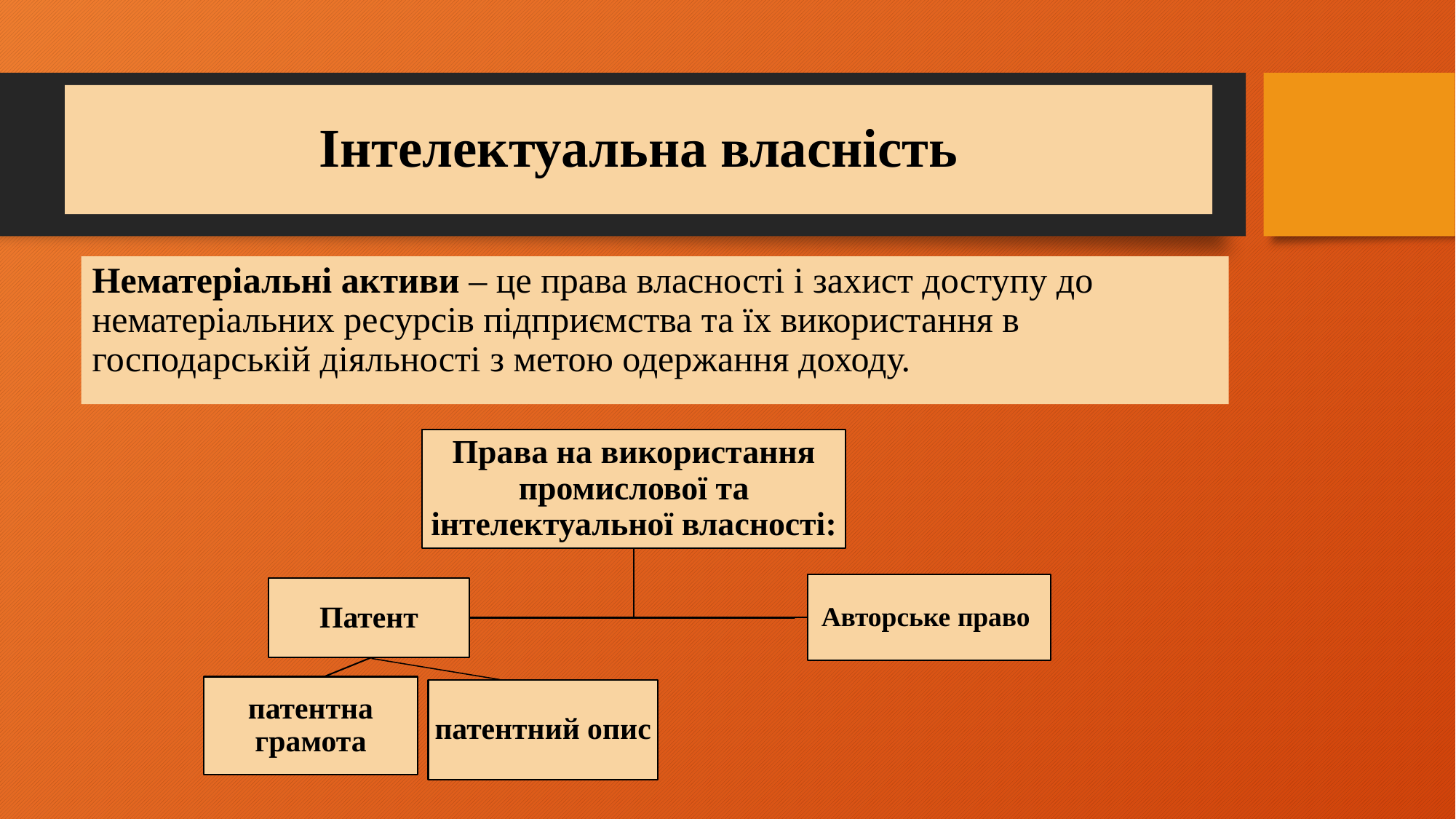

# Інтелектуальна власність
Нематеріальні активи – це права власності і захист доступу до нематеріальних ресурсів підприємства та їх використання в господарській діяльності з метою одержання доходу.

Патент
патентна грамота
Авторське право
Права на використання промислової та інтелектуальної власності:
патентний опис